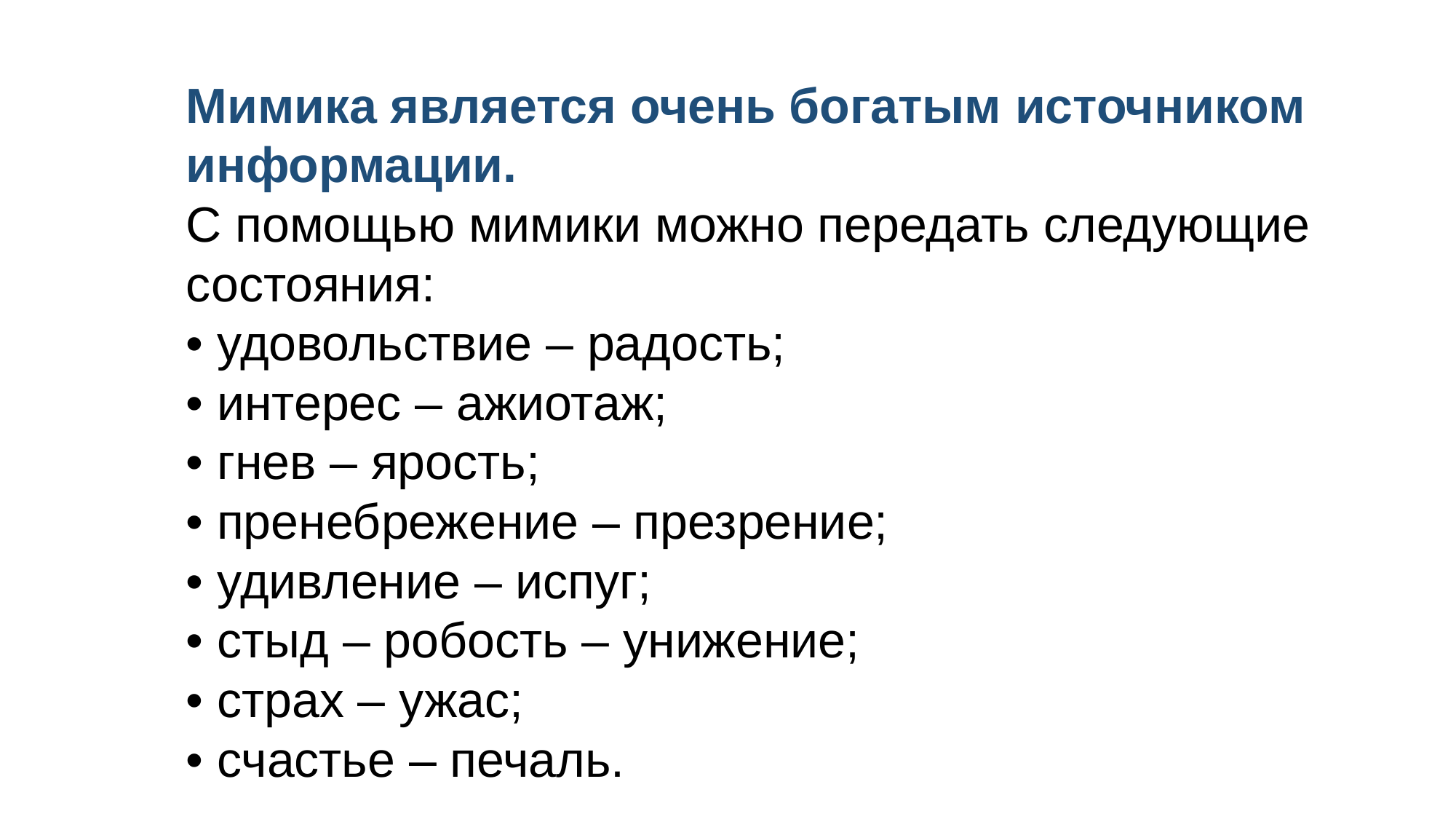

Мимика является очень богатым источником информации.
С помощью мимики можно передать следующие состояния:
• удовольствие – радость;
• интерес – ажиотаж;
• гнев – ярость;
• пренебрежение – презрение;
• удивление – испуг;
• стыд – робость – унижение;
• страх – ужас;
• счастье – печаль.